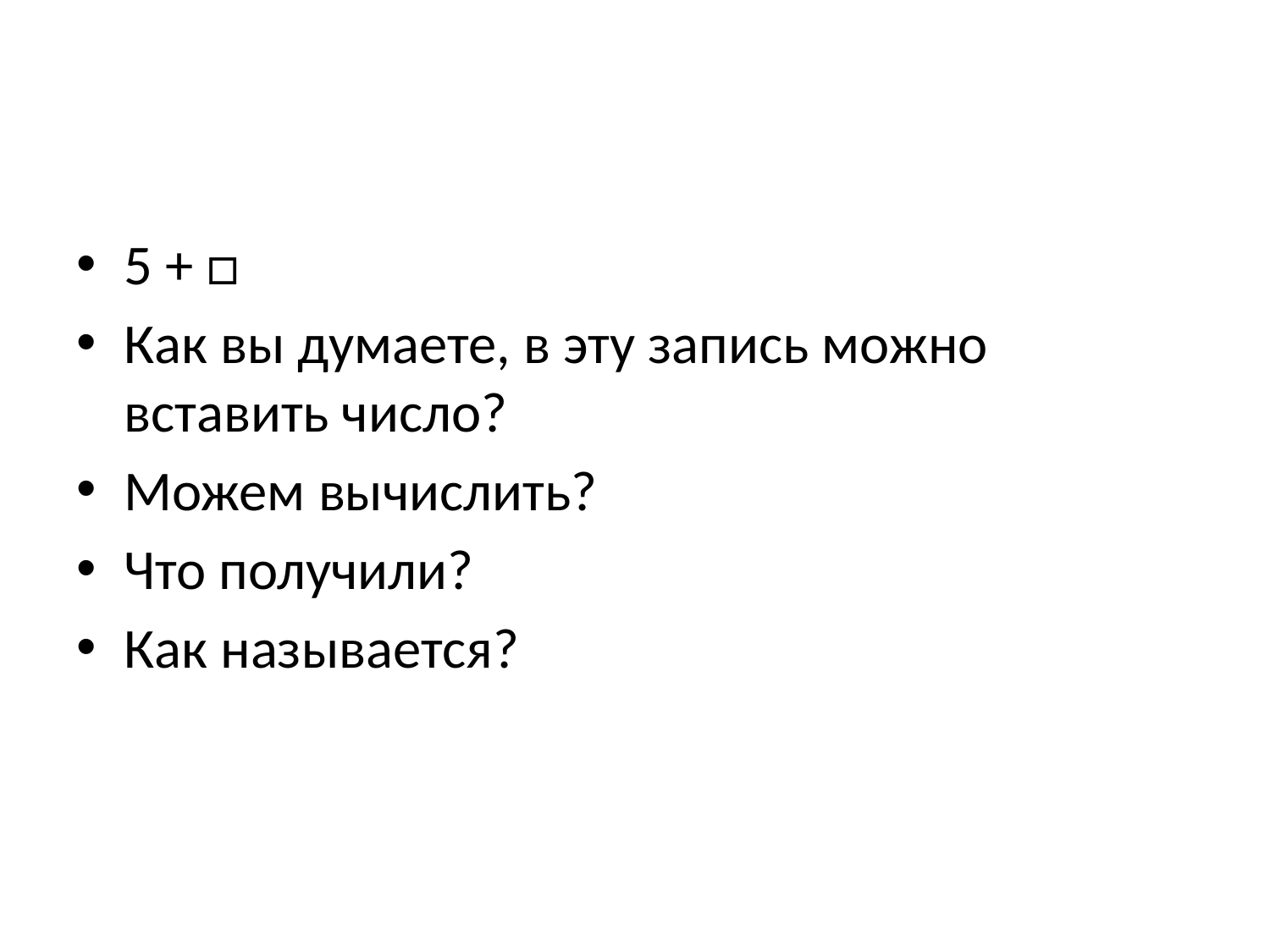

#
5 + □
Как вы думаете, в эту запись можно вставить число?
Можем вычислить?
Что получили?
Как называется?